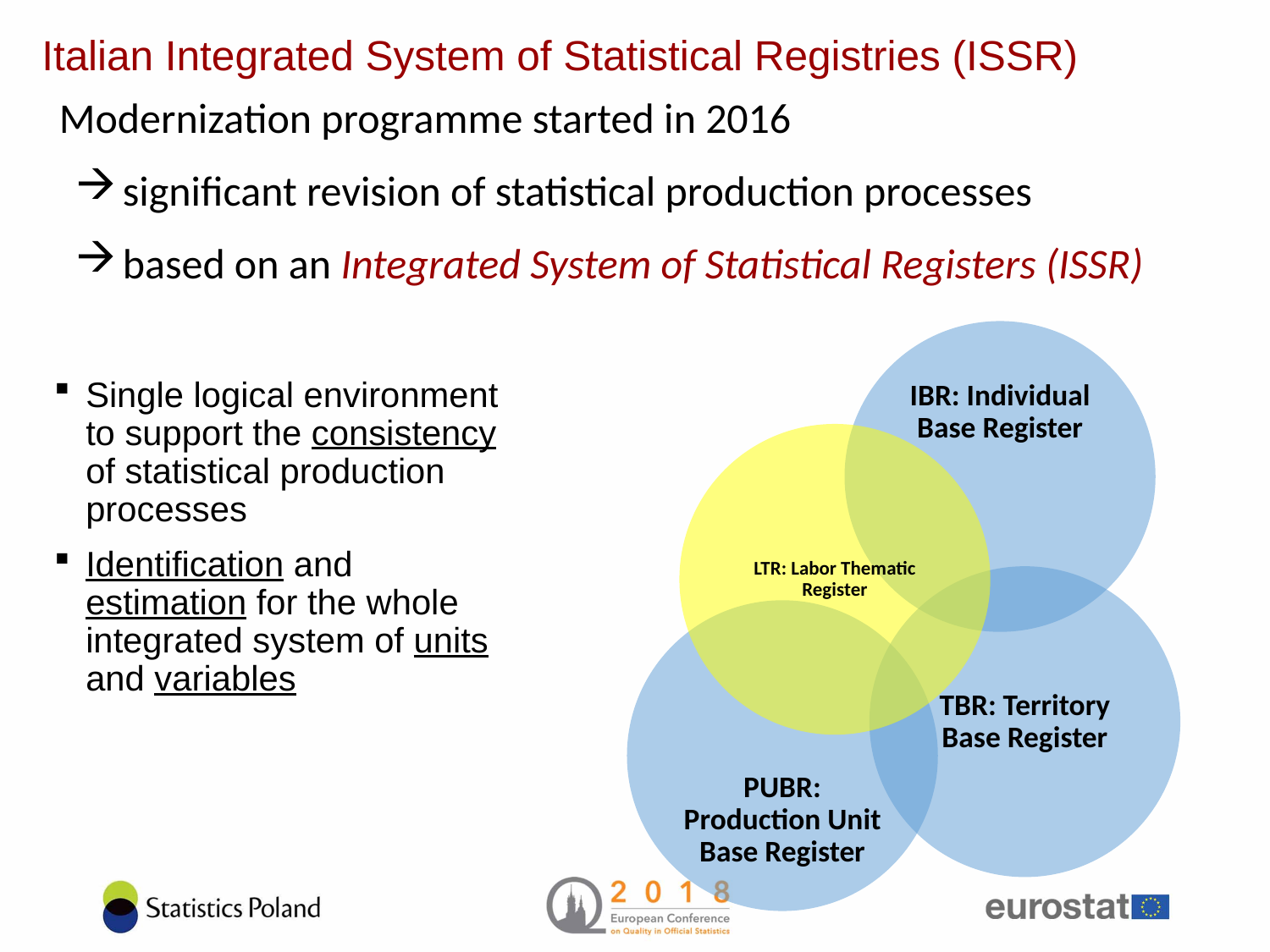

# Italian Integrated System of Statistical Registries (ISSR)
Modernization programme started in 2016

significant revision of statistical production processes

based on an Integrated System of Statistical Registers (ISSR)
IBR: Individual Base Register
TBR: Territory Base Register
PUBR: Production Unit Base Register
LTR: Labor Thematic Register
Single logical environment to support the consistency of statistical production processes
Identification and estimation for the whole integrated system of units and variables